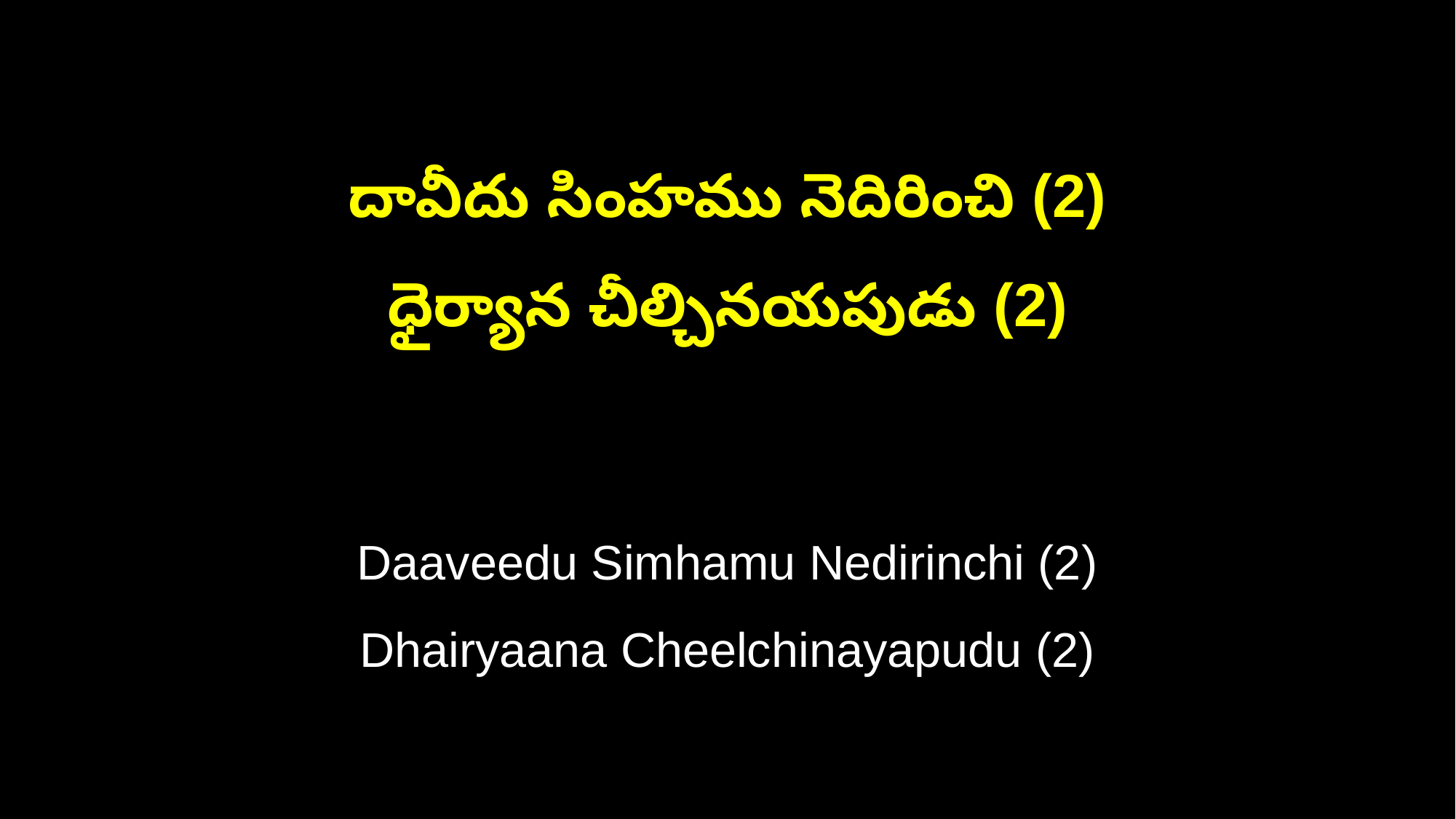

దావీదు సింహము నెదిరించి (2)
ధైర్యాన చీల్చినయపుడు (2)
Daaveedu Simhamu Nedirinchi (2)
Dhairyaana Cheelchinayapudu (2)